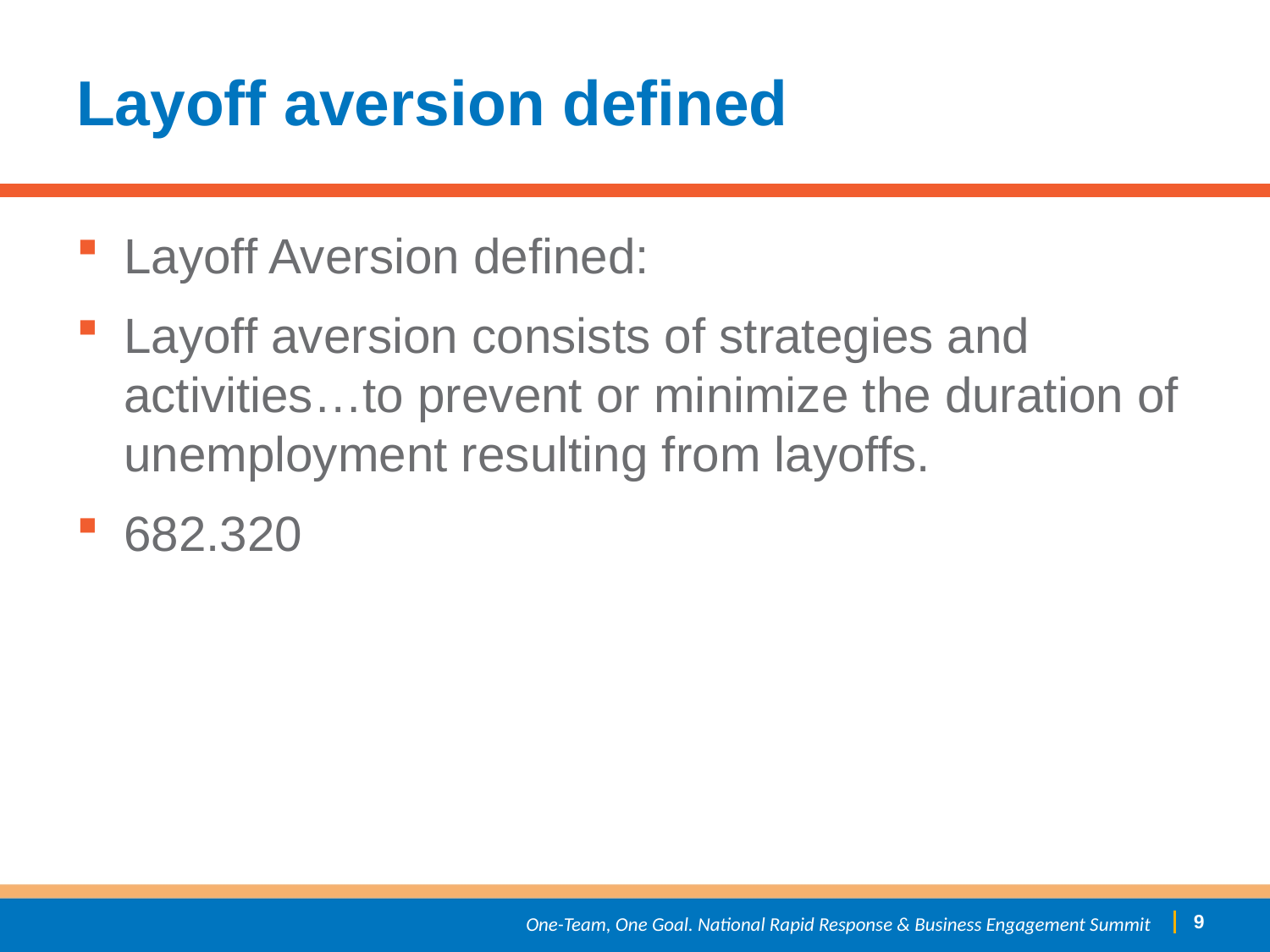

# Layoff aversion defined
Layoff Aversion defined:
Layoff aversion consists of strategies and activities…to prevent or minimize the duration of unemployment resulting from layoffs.
682.320
 9
One-Team, One Goal. National Rapid Response & Business Engagement Summit